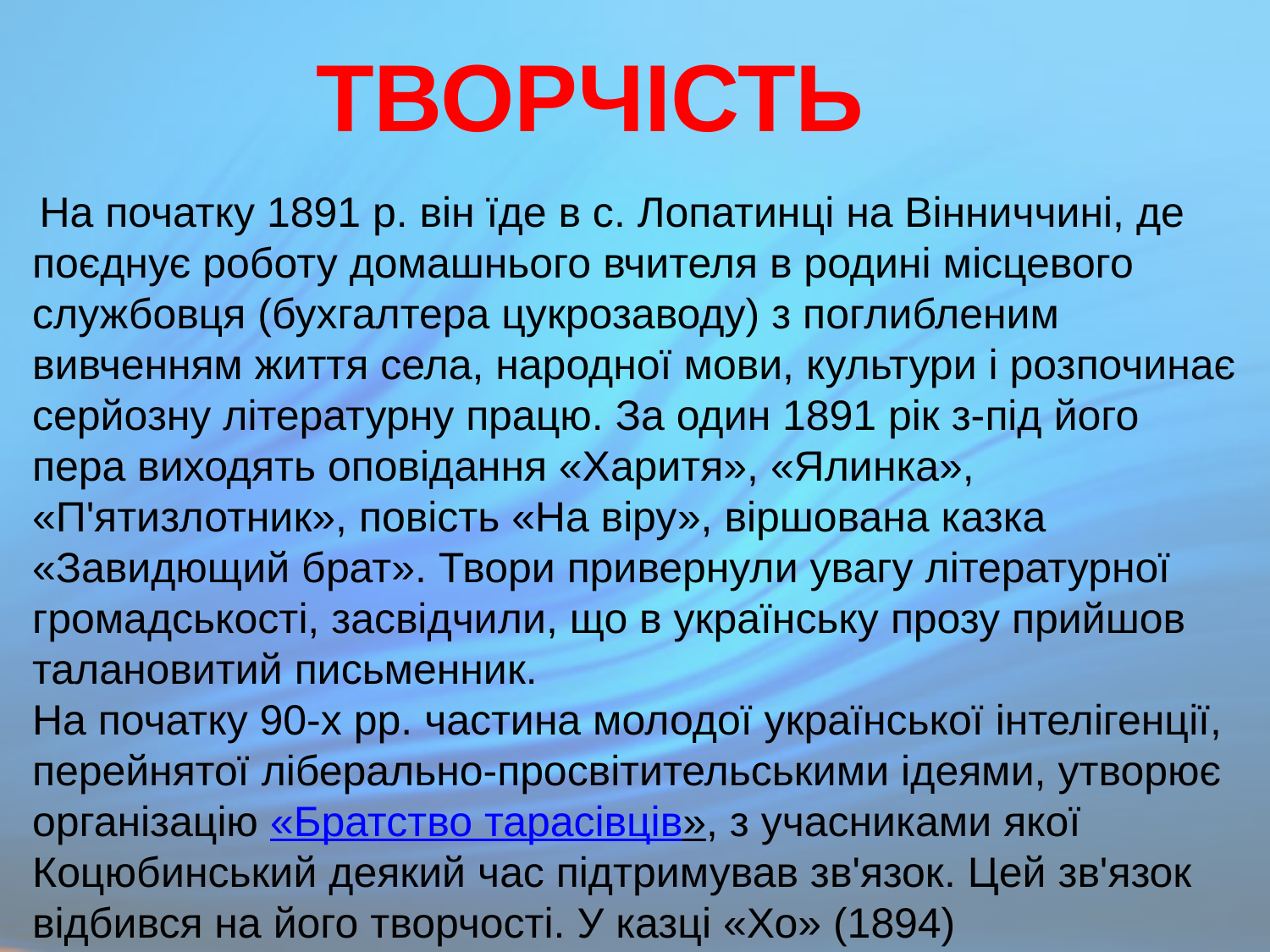

Творчість
 На початку 1891 р. він їде в с. Лопатинці на Вінниччині, де поєднує роботу домашнього вчителя в родині місцевого службовця (бухгалтера цукрозаводу) з поглибленим вивченням життя села, народної мови, культури і розпочинає серйозну літературну працю. За один 1891 рік з-під його пера виходять оповідання «Харитя», «Ялинка», «П'ятизлотник», повість «На віру», віршована казка «Завидющий брат». Твори привернули увагу літературної громадськості, засвідчили, що в українську прозу прийшов талановитий письменник.
На початку 90-х рр. частина молодої української інтелігенції, перейнятої ліберально-просвітительськими ідеями, утворює організацію «Братство тарасівців», з учасниками якої Коцюбинський деякий час підтримував зв'язок. Цей зв'язок відбився на його творчості. У казці «Хо» (1894) Коцюбинський підносить значення ліберально-просвітительської діяльності.